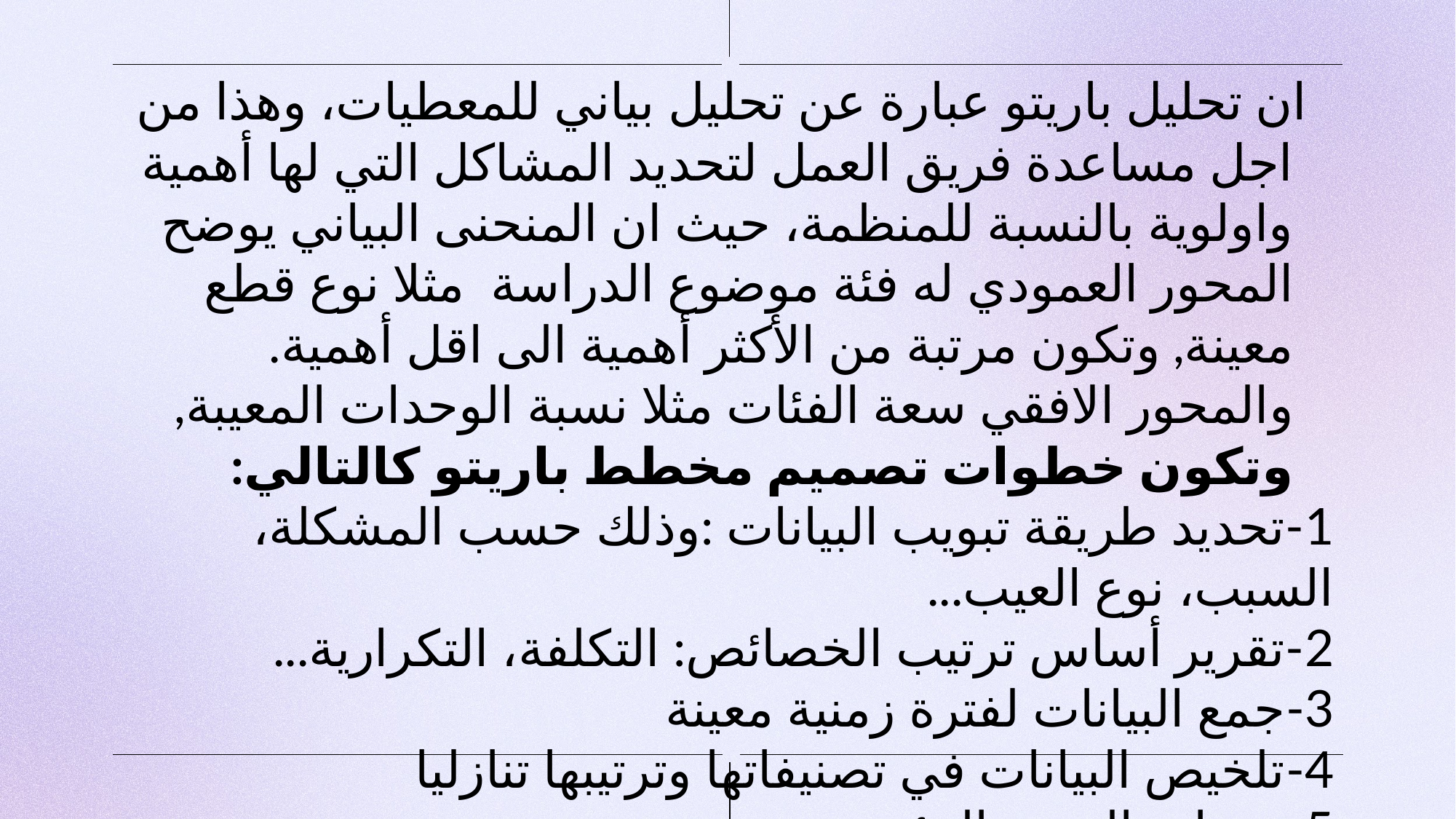

ان تحليل باريتو عبارة عن تحليل بياني للمعطيات، وهذا من اجل مساعدة فريق العمل لتحديد المشاكل التي لها أهمية واولوية بالنسبة للمنظمة، حيث ان المنحنى البياني يوضح المحور العمودي له فئة موضوع الدراسة  مثلا نوع قطع معينة, وتكون مرتبة من الأكثر أهمية الى اقل أهمية. والمحور الافقي سعة الفئات مثلا نسبة الوحدات المعيبة, وتكون خطوات تصميم مخطط باريتو كالتالي:
1-تحديد طريقة تبويب البيانات :وذلك حسب المشكلة، السبب، نوع العيب...
2-تقرير أساس ترتيب الخصائص: التكلفة، التكرارية...
3-جمع البيانات لفترة زمنية معينة
4-تلخيص البيانات في تصنيفاتها وترتيبها تنازليا
5-حساب النسبة المئوية
6-تمثيل البيانات والخروج بالنتائج النهائية